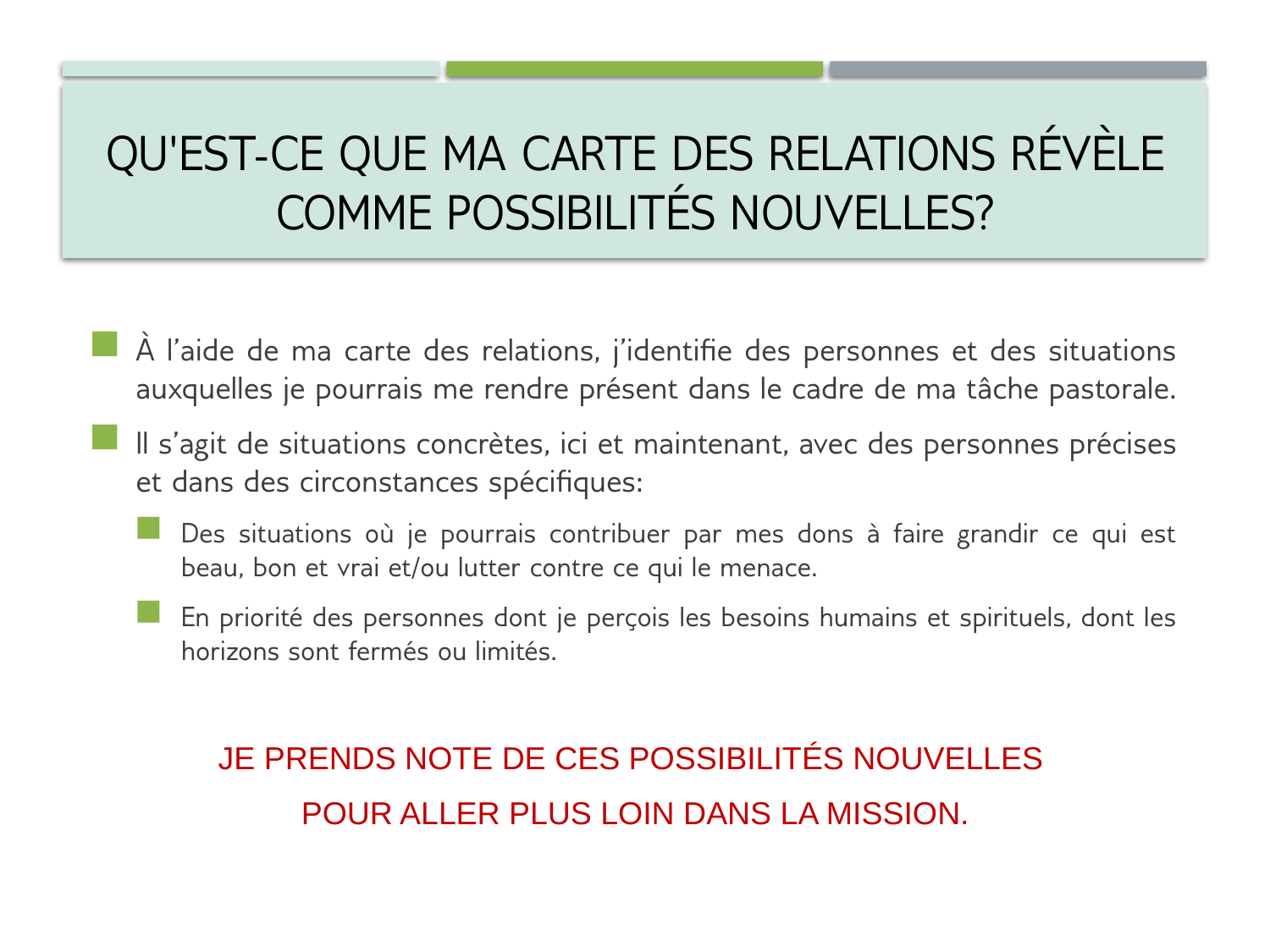

# Qu'est-ce que ma carte des relations révèle comme possibilités nouvelles?
À l’aide de ma carte des relations, j’identifie des personnes et des situations auxquelles je pourrais me rendre présent dans le cadre de ma tâche pastorale.
Il s’agit de situations concrètes, ici et maintenant, avec des personnes précises et dans des circonstances spécifiques:
Des situations où je pourrais contribuer par mes dons à faire grandir ce qui est beau, bon et vrai et/ou lutter contre ce qui le menace.
En priorité des personnes dont je perçois les besoins humains et spirituels, dont les horizons sont fermés ou limités.

JE PRENDS NOTE DE CES POSSIBILITÉS NOUVELLES
POUR ALLER PLUS LOIN DANS LA MISSION.